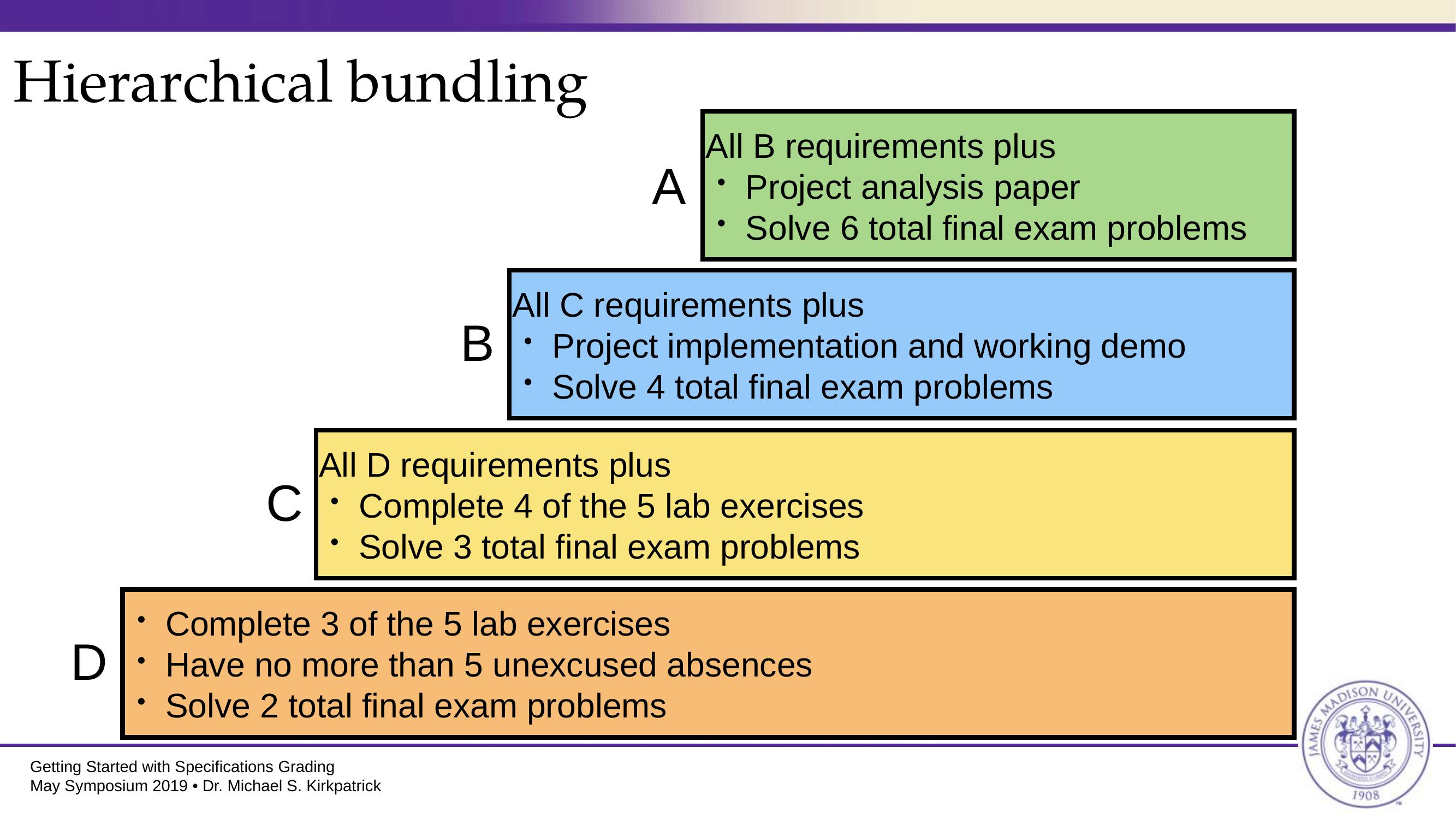

# Hierarchical bundling
All B requirements plus
Project analysis paper
Solve 6 total final exam problems
A
All C requirements plus
Project implementation and working demo
Solve 4 total final exam problems
B
All D requirements plus
Complete 4 of the 5 lab exercises
Solve 3 total final exam problems
C
Complete 3 of the 5 lab exercises
Have no more than 5 unexcused absences
Solve 2 total final exam problems
D